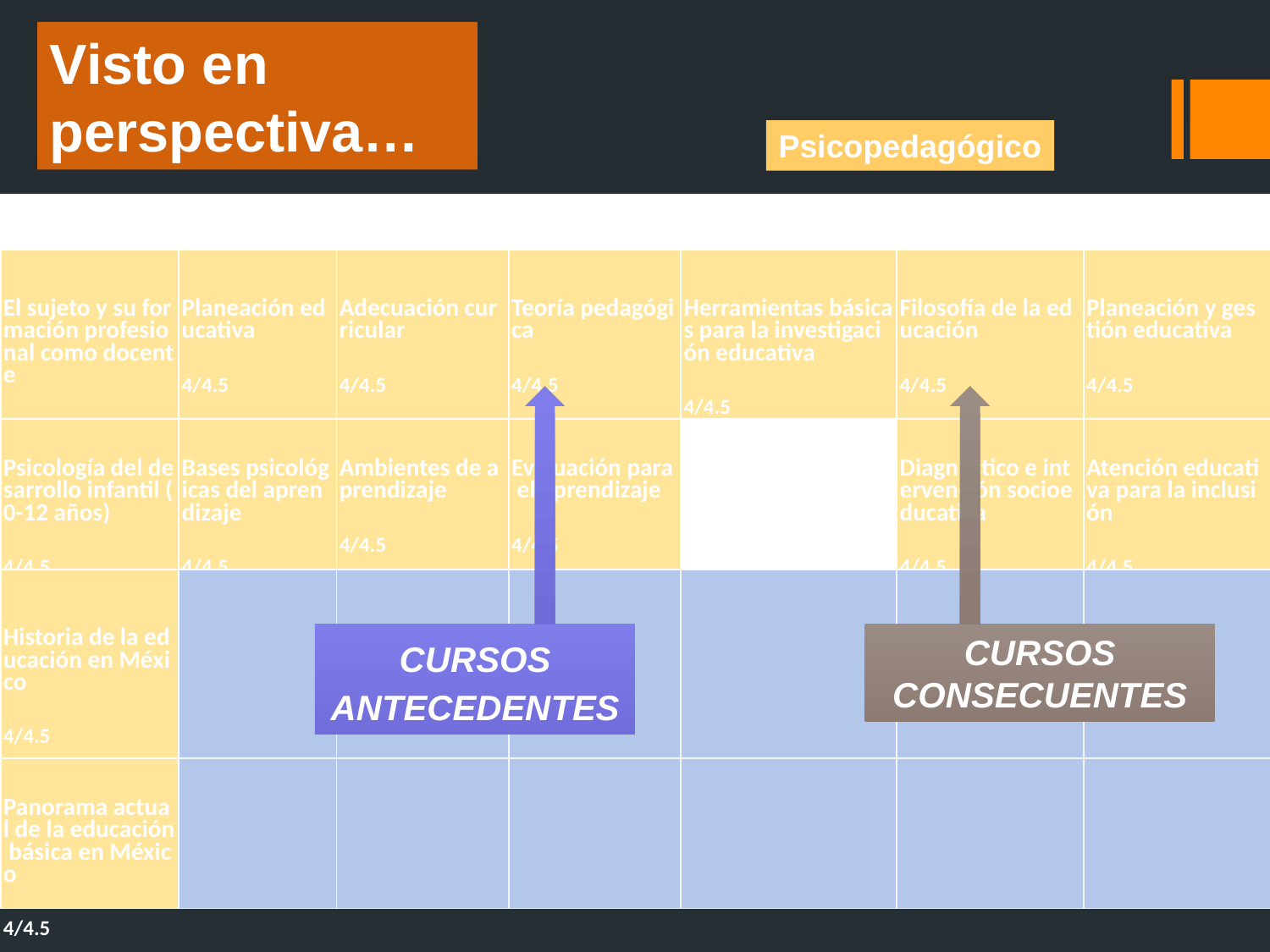

Visto en perspectiva…
Psicopedagógico
| 1° Semestre | 2° Semestre | 3° Semestre | 4° Semestre | 5° Semestre | 6° Semestre | 7° Semestre |
| --- | --- | --- | --- | --- | --- | --- |
| El sujeto y su formación profesional como docente 4/4.5 | Planeación educativa 4/4.5 | Adecuación curricular 4/4.5 | Teoría pedagógica 4/4.5 | Herramientas básicas para la investigación educativa 4/4.5 | Filosofía de la educación 4/4.5 | Planeación y gestión educativa 4/4.5 |
| Psicología del desarrollo infantil (0-12 años) 4/4.5 | Bases psicológicas del aprendizaje 4/4.5 | Ambientes de aprendizaje 4/4.5 | Evaluación para el aprendizaje 4/4.5 |  | Diagnostico e intervención socioeducativa 4/4.5 | Atención educativa para la inclusión 4/4.5 |
| Historia de la educación en México 4/4.5 |  |  |  |  |  |  |
| Panorama actual de la educación básica en México 4/4.5 |  |  |  |  |  |  |

CURSOS ANTECEDENTES
CURSOS CONSECUENTES